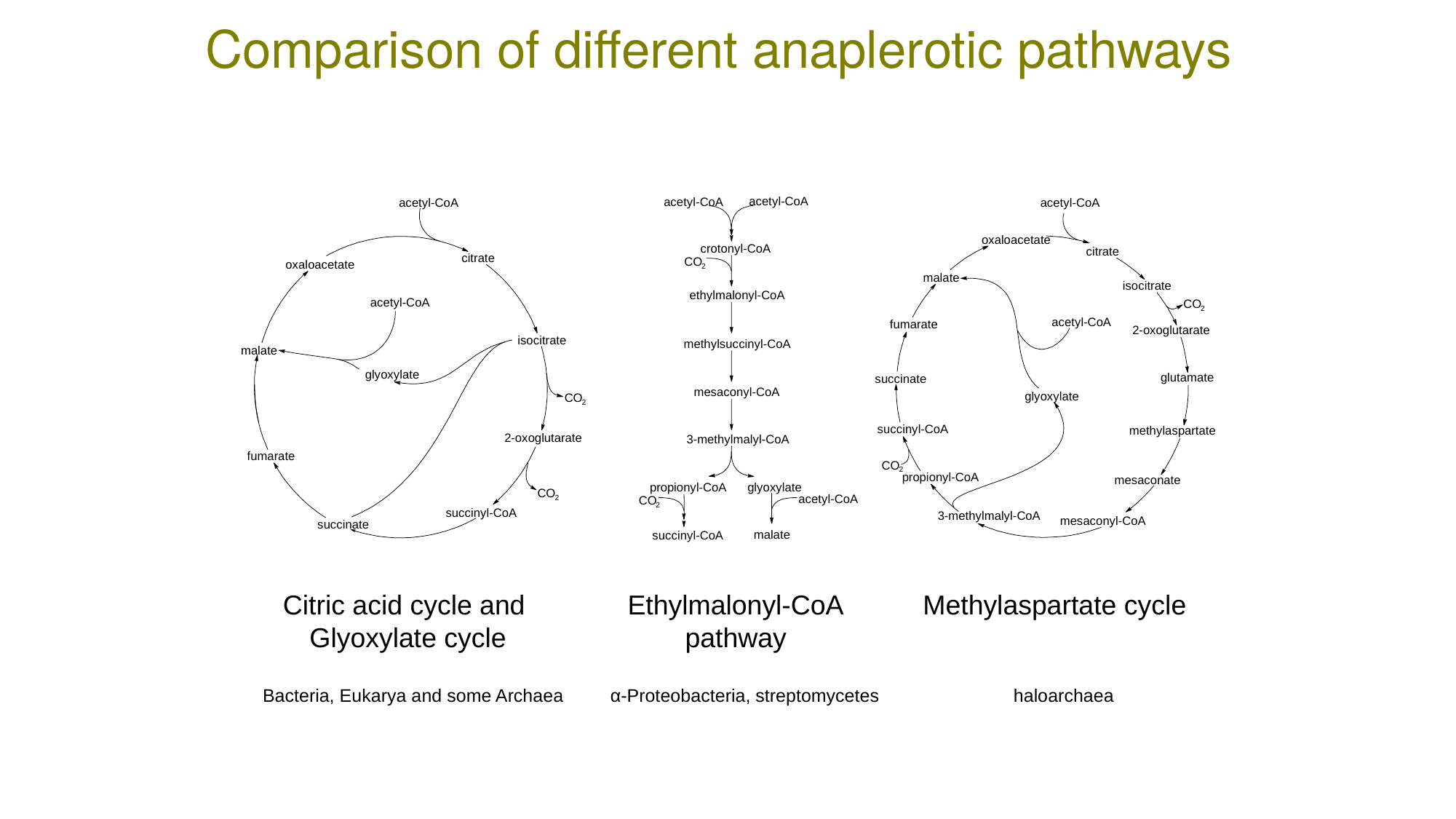

Comparison of different anaplerotic pathways

acetyl-CoA
acetyl-CoA
acetyl-CoA
acetyl-CoA

oxaloacetate

crotonyl-CoA
citrate

citrate
 CO

oxaloacetate

2

malate

isocitrate

ethylmalonyl-CoA

acetyl-CoA
CO

2

acetyl-CoA
fumarate

2-oxoglutarate

isocitrate
methylsuccinyl-CoA

malate

glyoxylate
glutamate
succinate

mesaconyl-CoA

glyoxylate
CO

2

succinyl-CoA
methylaspartate

2-oxoglutarate
3-methylmalyl-CoA

fumarate

CO

2

propionyl-CoA
mesaconate

propionyl-CoA
glyoxylate

CO

acetyl-CoA
2

CO

2
succinyl-CoA

3-methylmalyl-CoA
mesaconyl-CoA

succinate

malate
succinyl-CoA

Methylaspartate cycle
Citric acid cycle and
Glyoxylate cycle
Ethylmalonyl-CoA
pathway
Bacteria, Eukarya and some Archaea
α-Proteobacteria, streptomycetes
haloarchaea